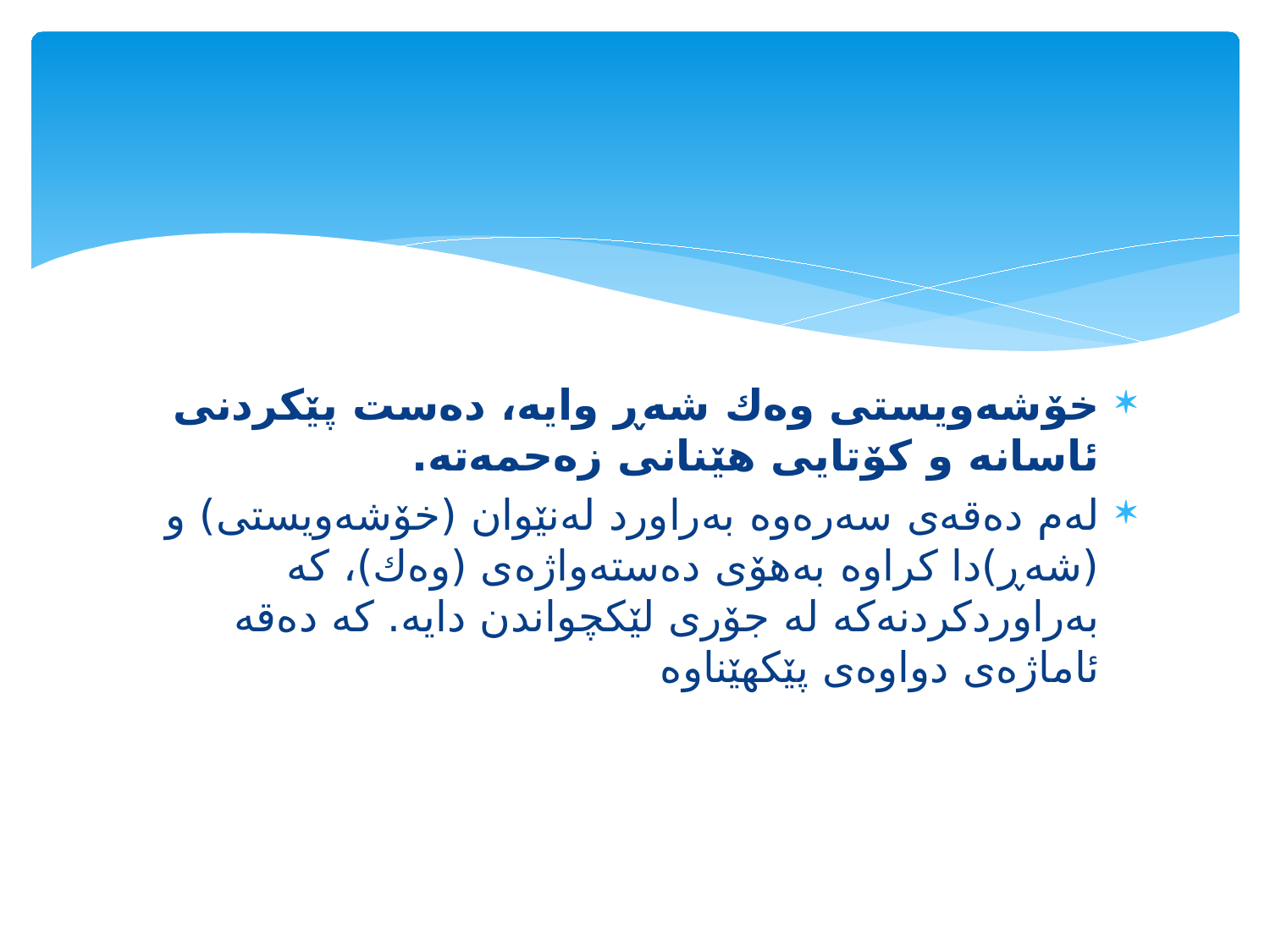

#
خۆشه‌ویستی وه‌ك شه‌ڕ وایه‌، ده‌ست پێكردنی ئاسانه‌ و كۆتایی هێنانی زه‌حمه‌ته‌.
له‌م ده‌قه‌ی سه‌ره‌وه‌ به‌راورد له‌نێوان (خۆشه‌ویستی) و (شه‌ڕ)دا كراوه‌ به‌هۆی ده‌سته‌واژه‌ی (وه‌ك)، كه‌ به‌راوردكردنه‌كه‌ له‌ جۆری لێكچواندن دایه‌. كه‌ ده‌قه‌ ئاماژه‌ی دواوه‌ی پێكهێناوه‌